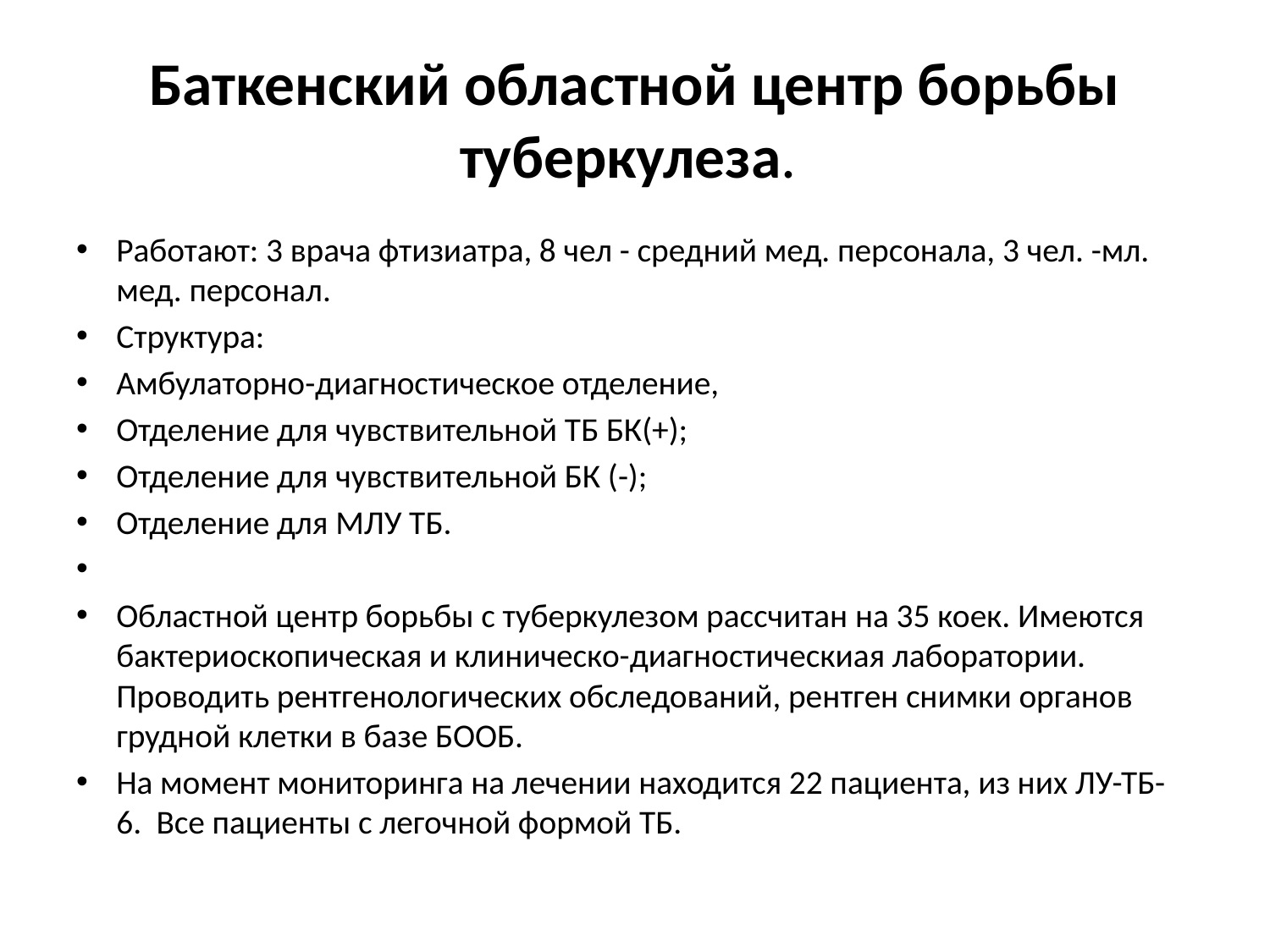

# Баткенский областной центр борьбы туберкулеза.
Работают: 3 врача фтизиатра, 8 чел - средний мед. персонала, 3 чел. -мл. мед. персонал.
Структура:
Амбулаторно-диагностическое отделение,
Отделение для чувствительной ТБ БК(+);
Отделение для чувствительной БК (-);
Отделение для МЛУ ТБ.

Областной центр борьбы с туберкулезом рассчитан на 35 коек. Имеются бактериоскопическая и клиническо-диагностическиая лаборатории. Проводить рентгенологических обследований, рентген снимки органов грудной клетки в базе БООБ.
На момент мониторинга на лечении находится 22 пациента, из них ЛУ-ТБ- 6.  Все пациенты с легочной формой ТБ.